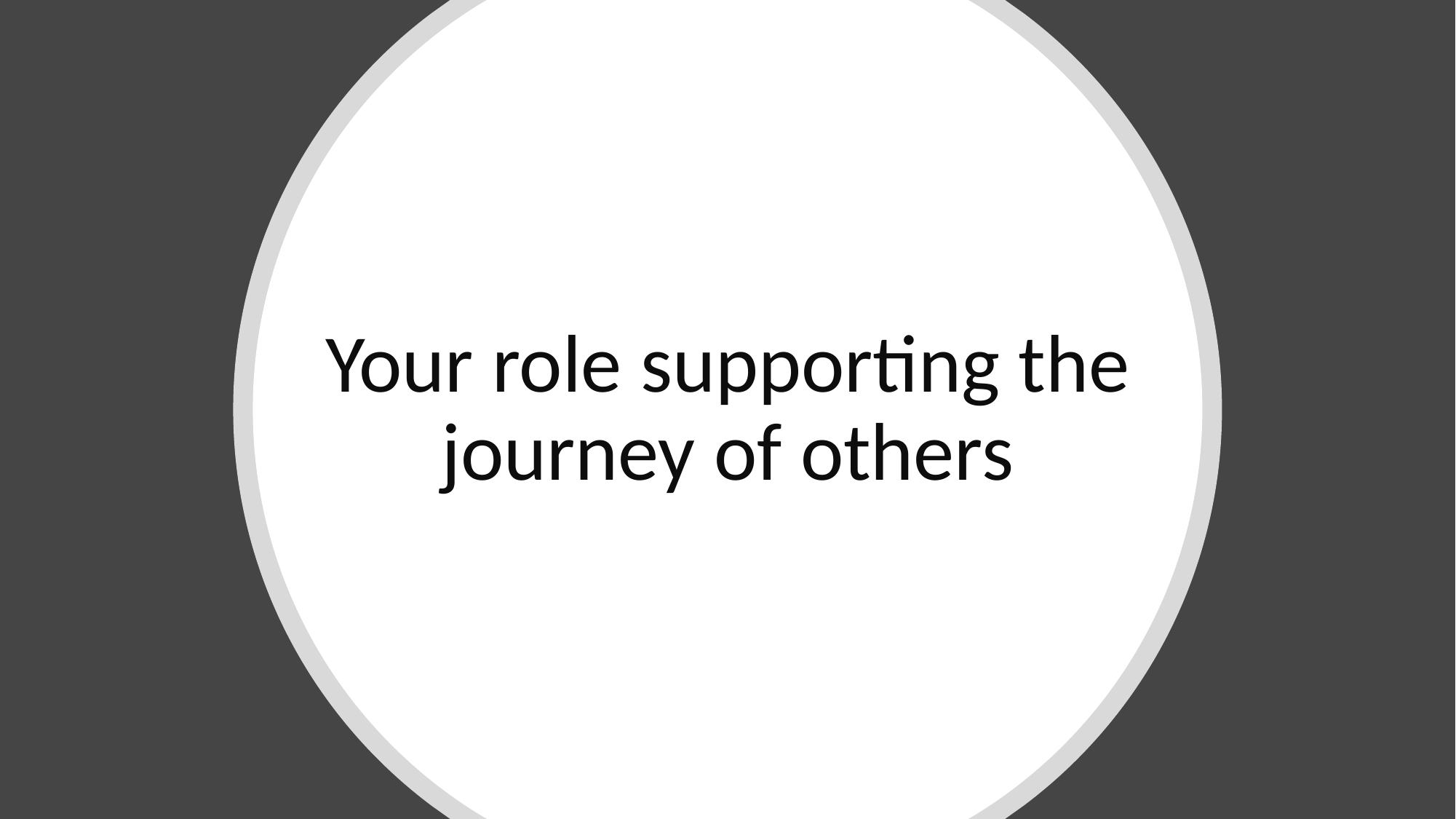

# Your role supporting the journey of others